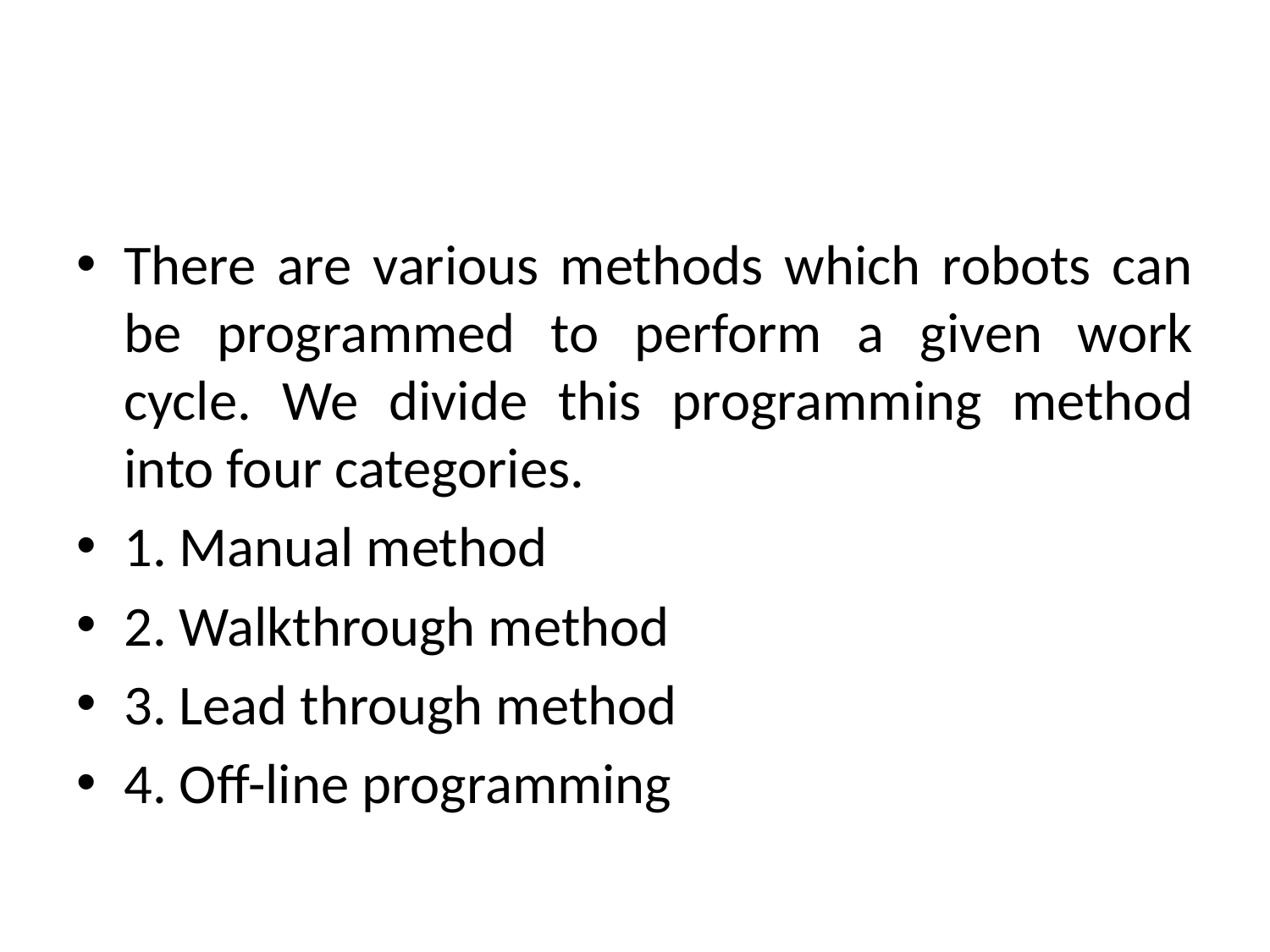

#
There are various methods which robots can be programmed to perform a given work cycle. We divide this programming method into four categories.
1. Manual method
2. Walkthrough method
3. Lead through method
4. Off-line programming